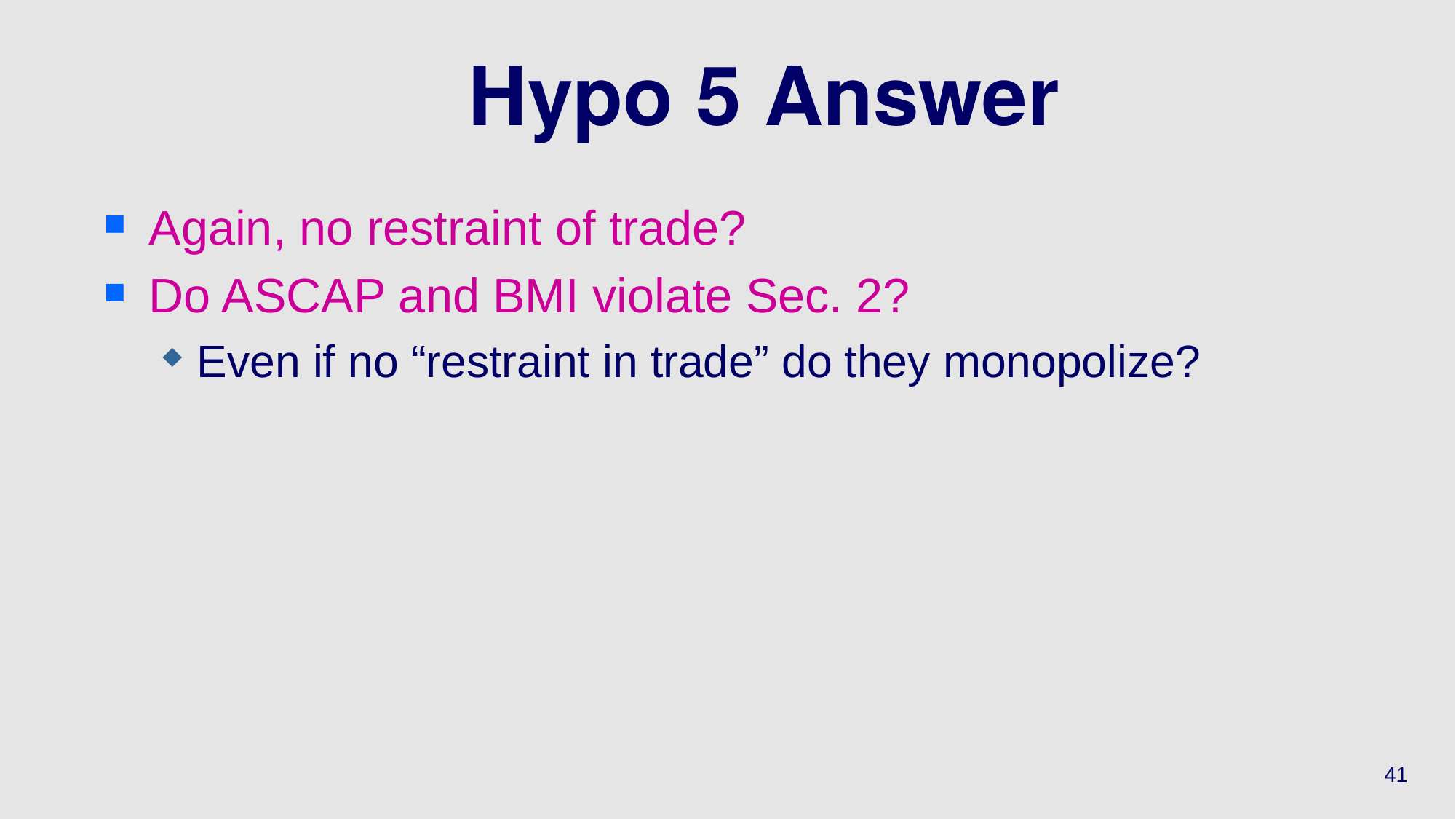

# Hypo 5 Answer
Again, no restraint of trade?
Do ASCAP and BMI violate Sec. 2?
Even if no “restraint in trade” do they monopolize?
41